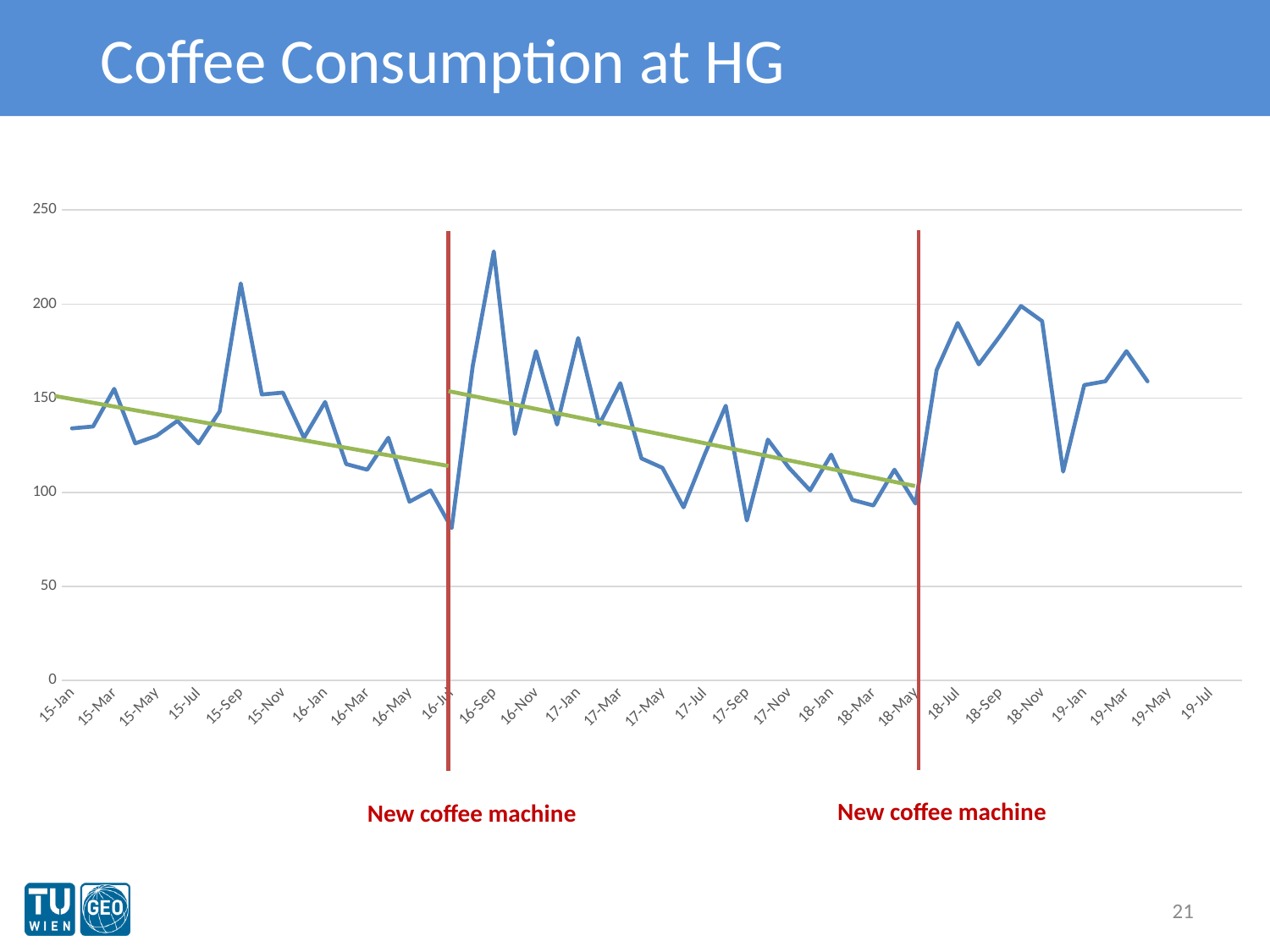

# Coffee Consumption at HG

### Chart

| Category |  |
|---|---|
| 15-Jan | 134.0 |
| 15-Feb | 135.0 |
| 15-Mar | 155.0 |
| 15-Apr | 126.0 |
| 15-May | 130.0 |
| 15-Jun | 138.0 |
| 15-Jul | 126.0 |
| 15-Aug | 143.0 |
| 15-Sep | 211.0 |
| 15-Oct | 152.0 |
| 15-Nov | 153.0 |
| 15-Dec | 129.0 |
| 16-Jan | 148.0 |
| 16-Feb | 115.0 |
| 16-Mar | 112.0 |
| 16-Apr | 129.0 |
| 16-May | 95.0 |
| 16-Jun | 101.0 |
| 16-Jul | 81.0 |
| 16-Aug | 167.0 |
| 16-Sep | 228.0 |
| 16-Oct | 131.0 |
| 16-Nov | 175.0 |
| 16-Dec | 136.0 |
| 17-Jan | 182.0 |
| 17-Feb | 136.0 |
| 17-Mar | 158.0 |
| 17-Apr | 118.0 |
| 17-May | 113.0 |
| 17-Jun | 92.0 |
| 17-Jul | 120.0 |
| 17-Aug | 146.0 |
| 17-Sep | 85.0 |
| 17-Oct | 128.0 |
| 17-Nov | 113.0 |
| 17-Dec | 101.0 |
| 18-Jan | 120.0 |
| 18-Feb | 96.0 |
| 18-Mar | 93.0 |
| 18-Apr | 112.0 |
| 18-May | 94.0 |
| 18-Jun | 165.0 |
| 18-Jul | 190.0 |
| 18-Aug | 168.0 |
| 18-Sep | 183.0 |
| 18-Oct | 199.0 |
| 18-Nov | 191.0 |
| 18-Dec | 111.0 |
| 19-Jan | 157.0 |
| 19-Feb | 159.0 |
| 19-Mar | 175.0 |
| 19-Apr | 159.0 |
| 19-May | None |
| 19-Jun | None |
| 19-Jul | None |
| 19-Aug | None |
New coffee machine
New coffee machine
21